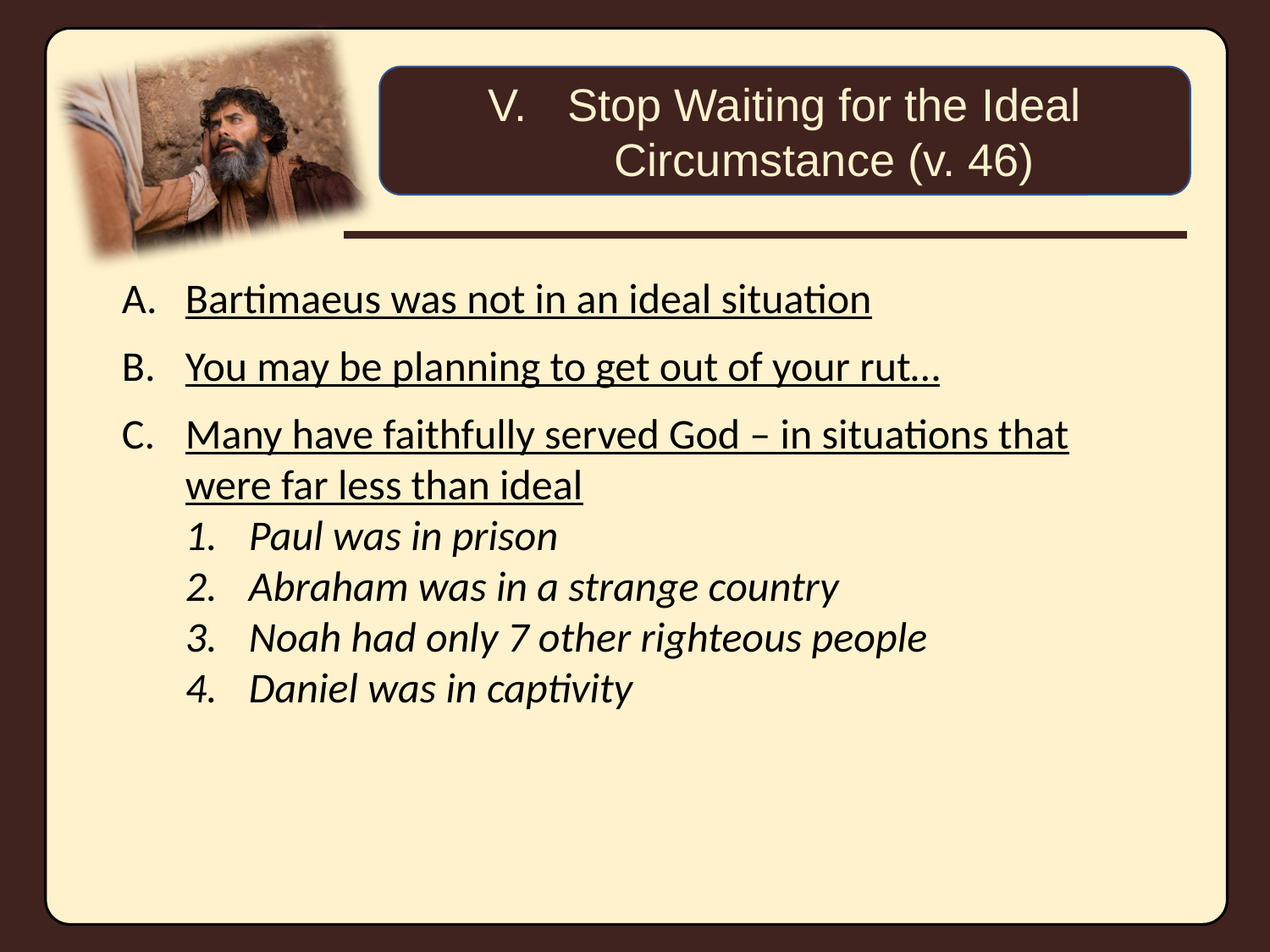

Stop Waiting for the Ideal Circumstance (v. 46)
Bartimaeus was not in an ideal situation

You may be planning to get out of your rut…

Many have faithfully served God – in situations that were far less than ideal
Paul was in prison
Abraham was in a strange country
Noah had only 7 other righteous people
Daniel was in captivity